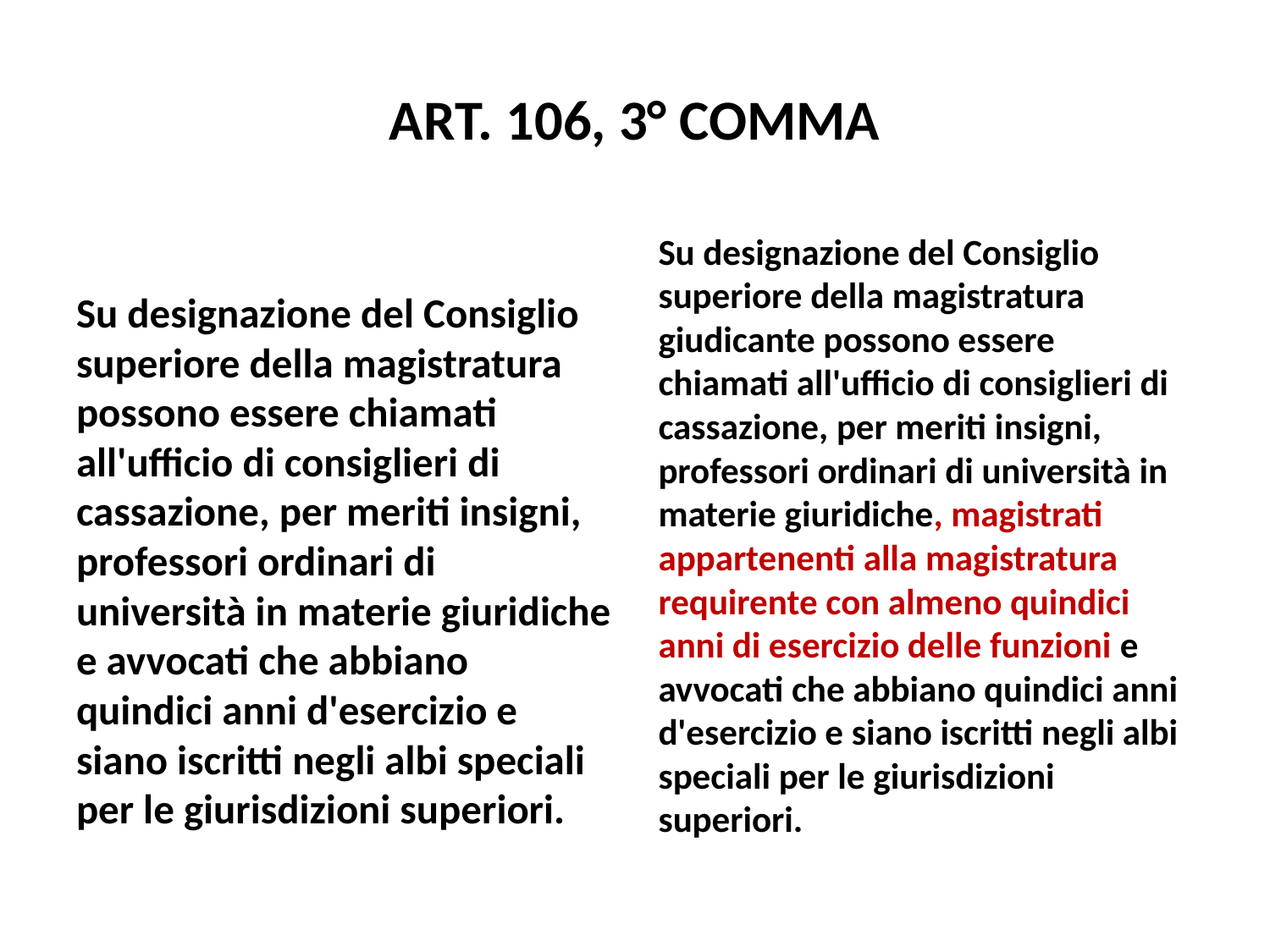

# Art. 106, 3° comma

Su designazione del Consiglio superiore della magistratura possono essere chiamati all'ufficio di consiglieri di cassazione, per meriti insigni, professori ordinari di università in materie giuridiche e avvocati che abbiano quindici anni d'esercizio e siano iscritti negli albi speciali per le giurisdizioni superiori.
Su designazione del Consiglio superiore della magistratura giudicante possono essere chiamati all'ufficio di consiglieri di cassazione, per meriti insigni, professori ordinari di università in materie giuridiche, magistrati appartenenti alla magistratura requirente con almeno quindici anni di esercizio delle funzioni e avvocati che abbiano quindici anni d'esercizio e siano iscritti negli albi speciali per le giurisdizioni superiori.